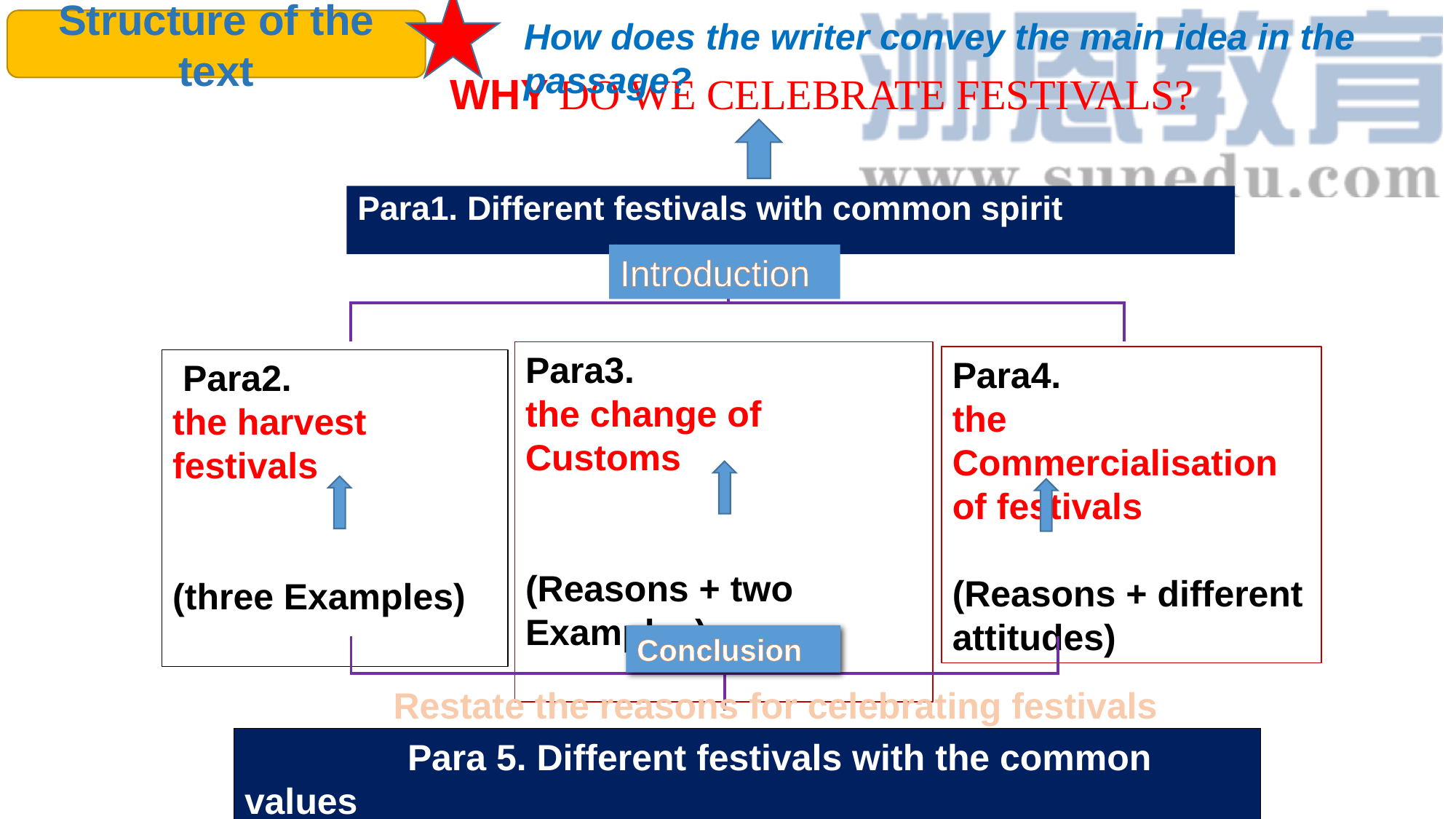

How does the writer convey the main idea in the passage?

Structure of the text
WHY DO WE CELEBRATE FESTIVALS?

Para1. Different festivals with common spirit
Introduction

Para3.
the change of Customs

(Reasons + two Examples)

Para4.
the Commercialisation
of festivals

(Reasons + different attitudes)
 Para2.
the harvest festivals

(three Examples)

Conclusion
            Restate the reasons for celebrating festivals
                Para 5. Different festivals with the common values